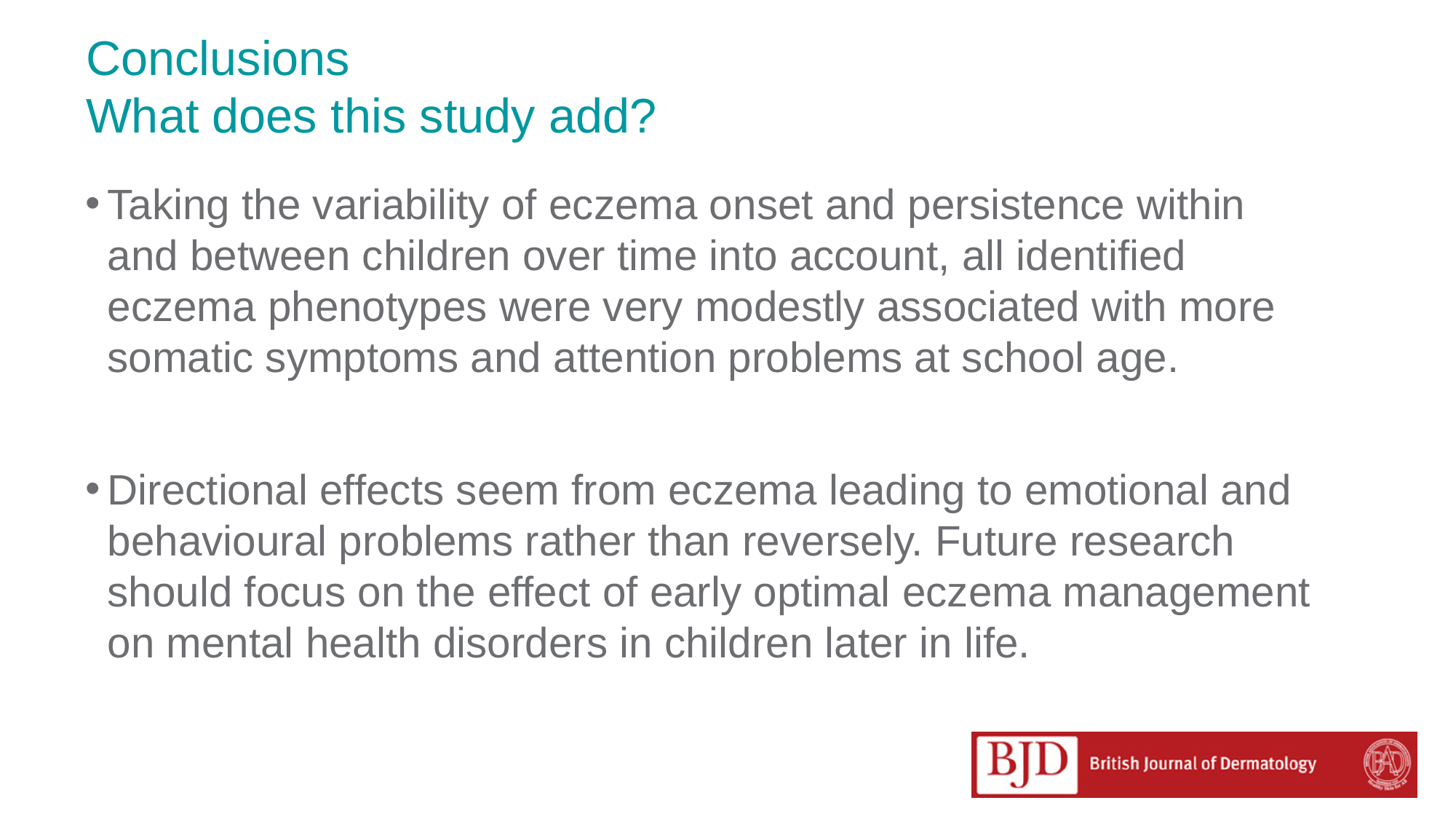

# Conclusions What does this study add?
Taking the variability of eczema onset and persistence within and between children over time into account, all identified eczema phenotypes were very modestly associated with more somatic symptoms and attention problems at school age.

Directional effects seem from eczema leading to emotional and behavioural problems rather than reversely. Future research should focus on the effect of early optimal eczema management on mental health disorders in children later in life.